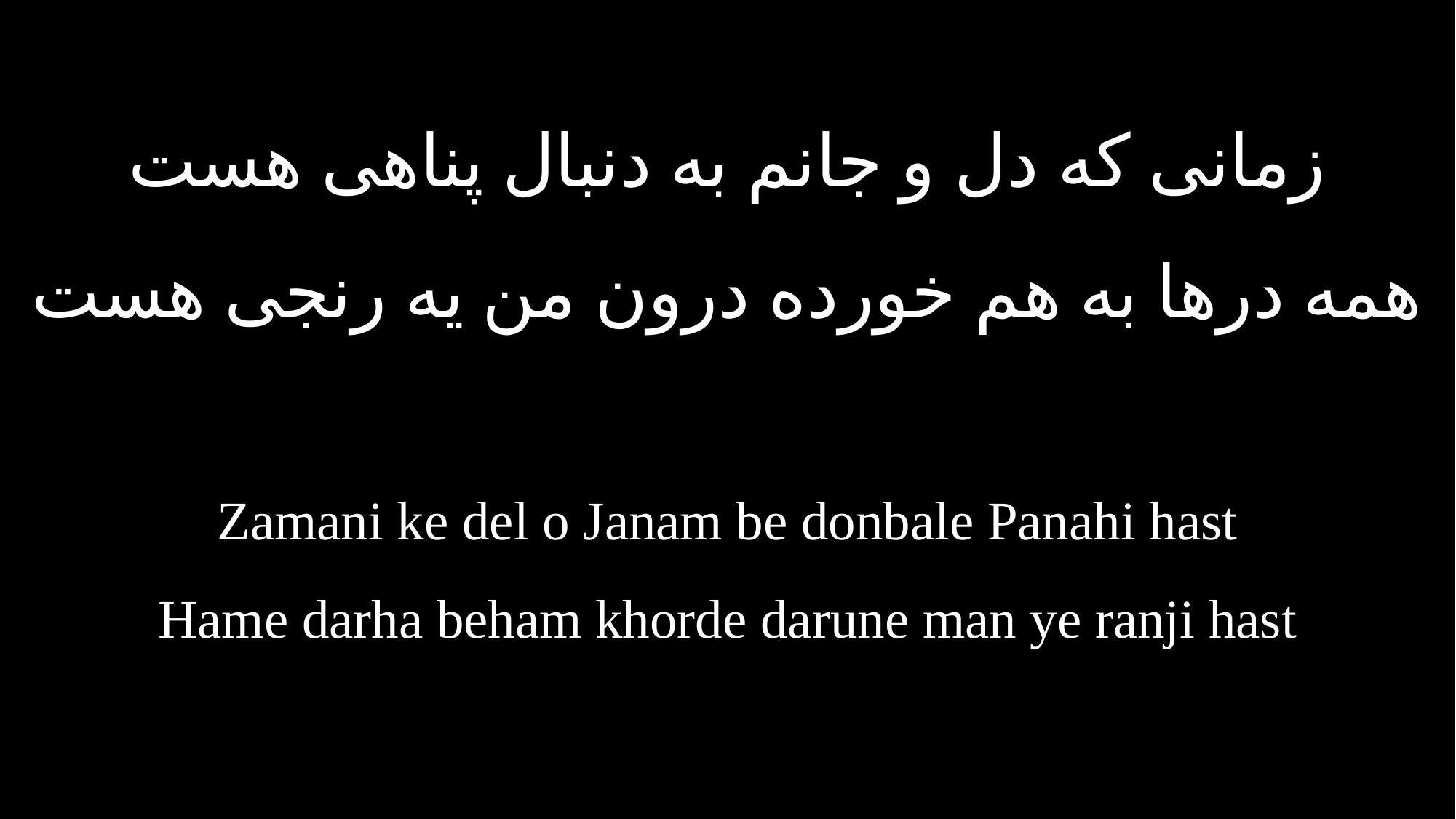

زمانی که دل و جانم به دنبال پناهی هست
همه درها به هم خورده درون من یه رنجی هست

Zamani ke del o Janam be donbale Panahi hast
Hame darha beham khorde darune man ye ranji hast